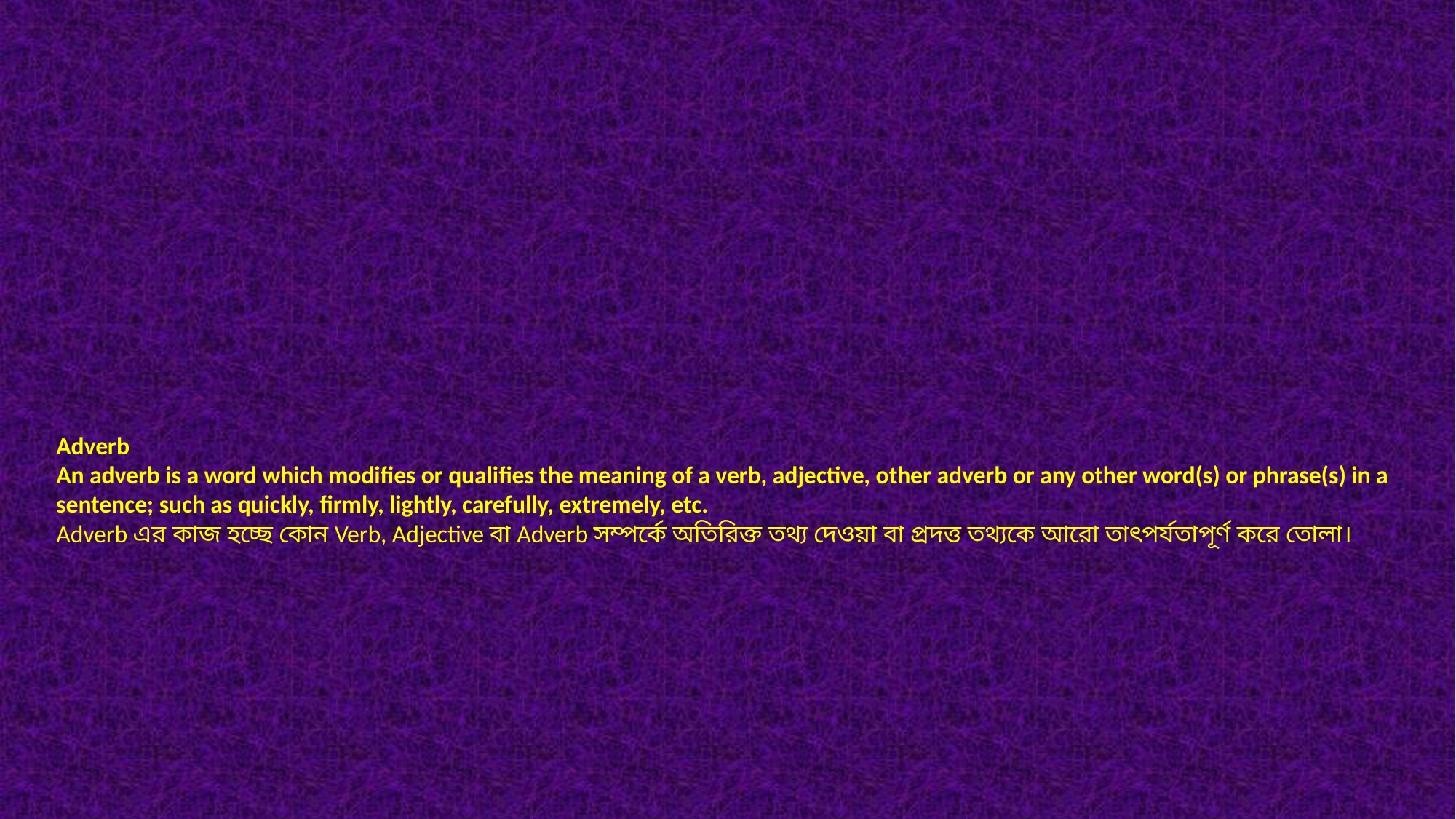

# Adverb An adverb is a word which modifies or qualifies the meaning of a verb, adjective, other adverb or any other word(s) or phrase(s) in a sentence; such as quickly, firmly, lightly, carefully, extremely, etc. Adverb এর কাজ হচ্ছে কোন Verb, Adjective বা Adverb সম্পর্কে অতিরিক্ত তথ্য দেওয়া বা প্রদত্ত তথ্যকে আরো তাৎপর্যতাপূর্ণ করে তোলা।